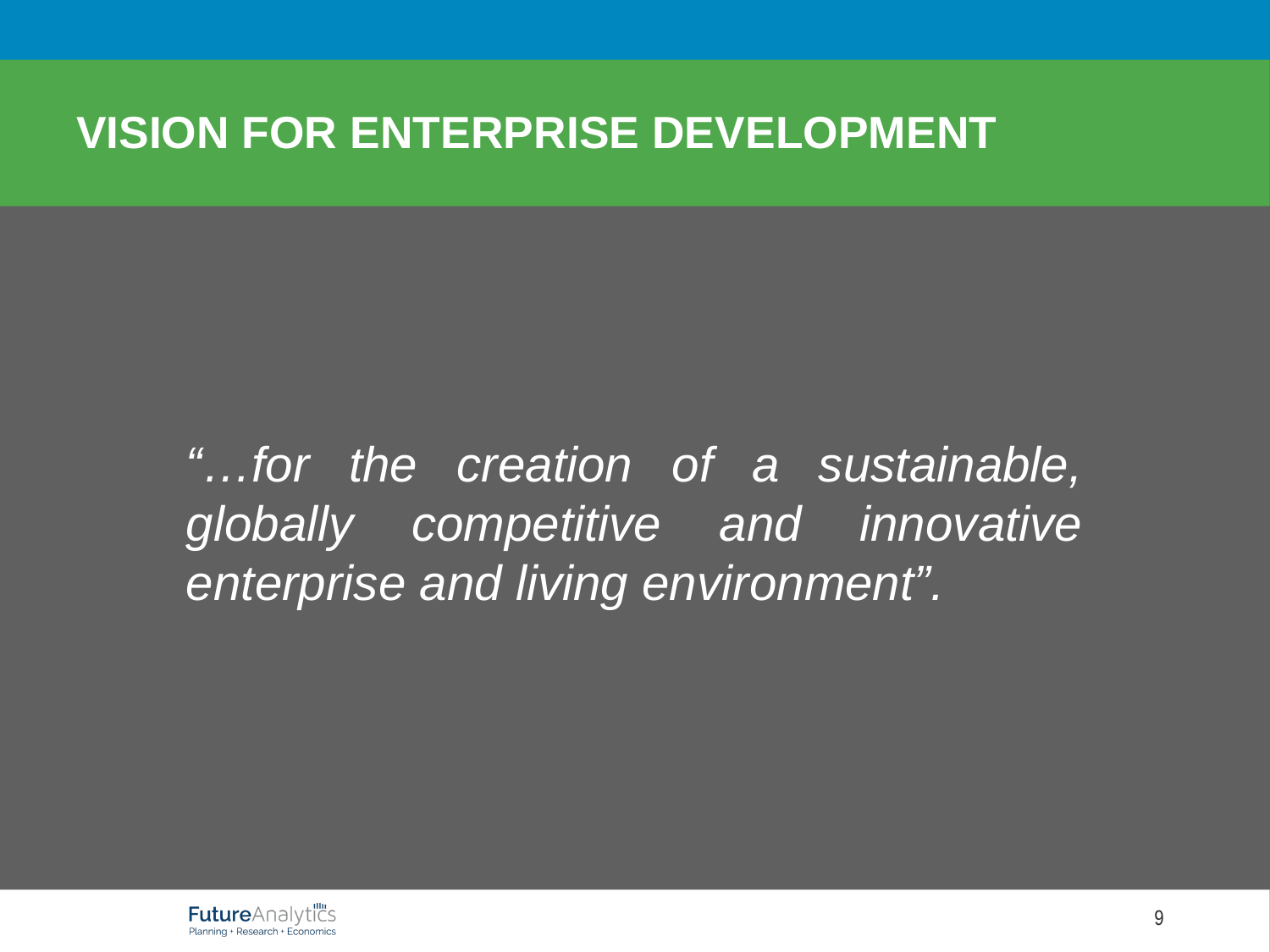

Vision for enterprise development
“…for the creation of a sustainable, globally competitive and innovative enterprise and living environment”.
9